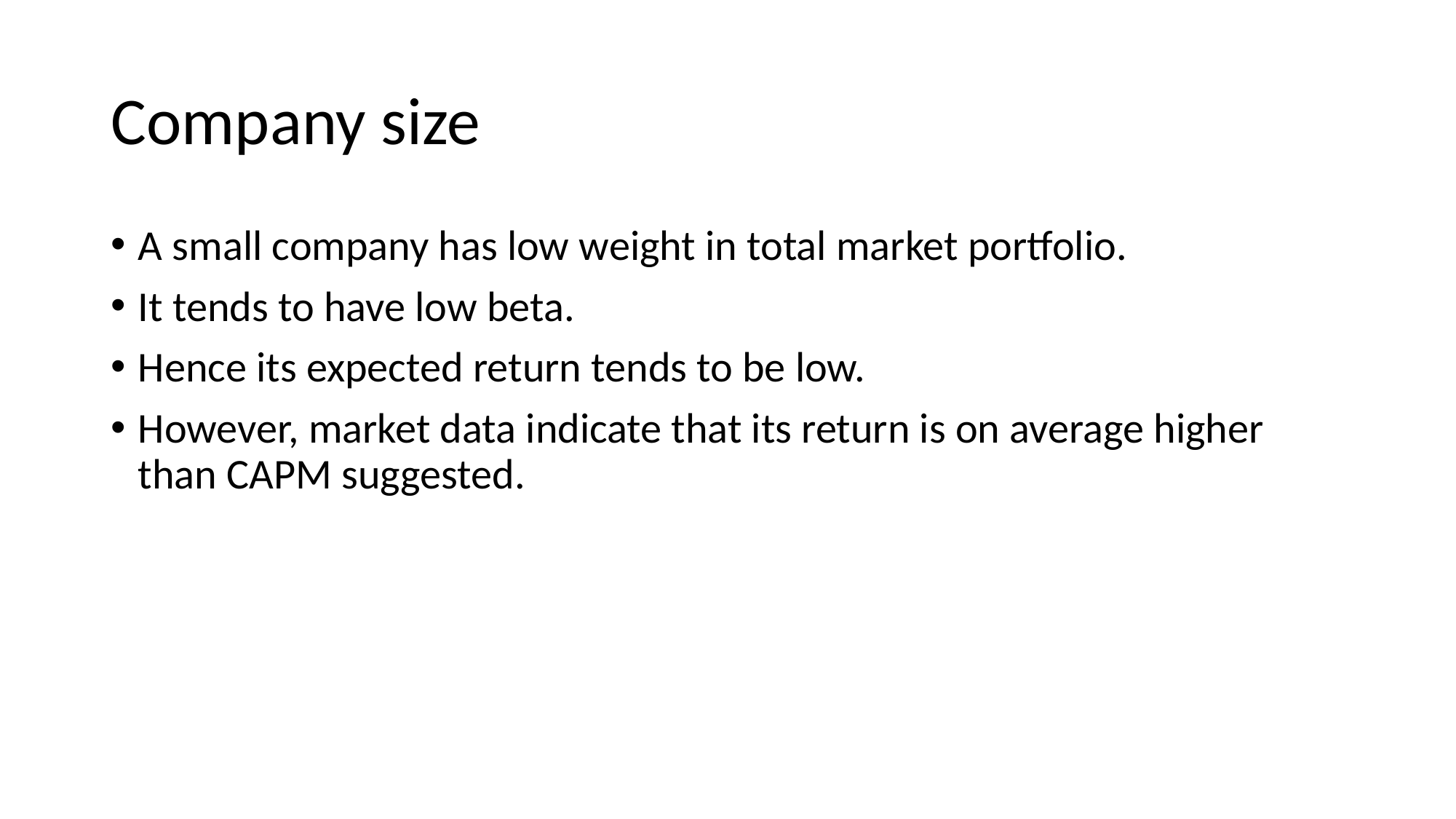

# Company size
A small company has low weight in total market portfolio.
It tends to have low beta.
Hence its expected return tends to be low.
However, market data indicate that its return is on average higher than CAPM suggested.